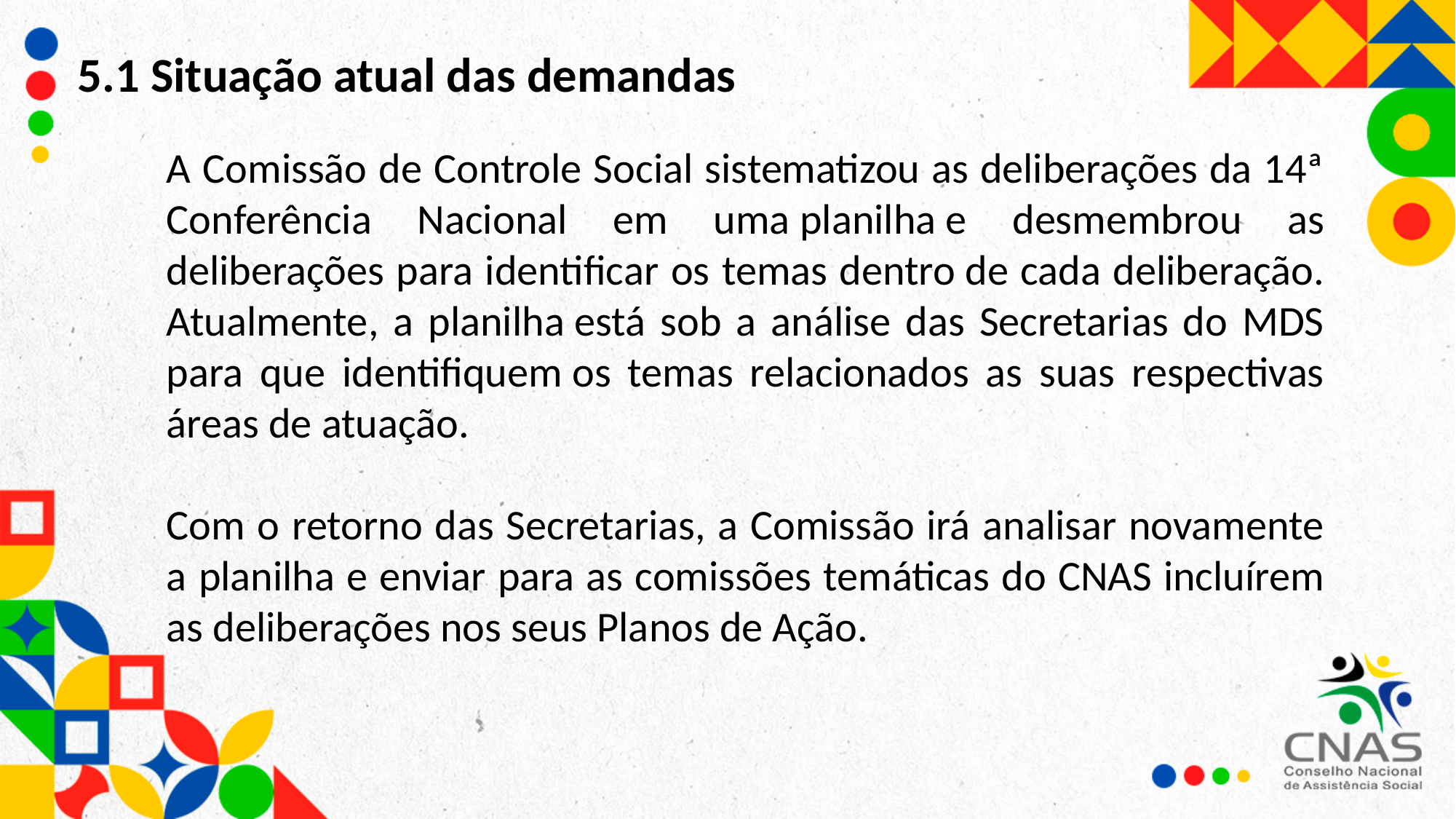

5.1 Situação atual das demandas
A Comissão de Controle Social sistematizou as deliberações da 14ª Conferência Nacional em uma planilha e desmembrou as deliberações para identificar os temas dentro de cada deliberação. Atualmente, a planilha está sob a análise das Secretarias do MDS para que identifiquem os temas relacionados as suas respectivas áreas de atuação.

Com o retorno das Secretarias, a Comissão irá analisar novamente a planilha e enviar para as comissões temáticas do CNAS incluírem as deliberações nos seus Planos de Ação.